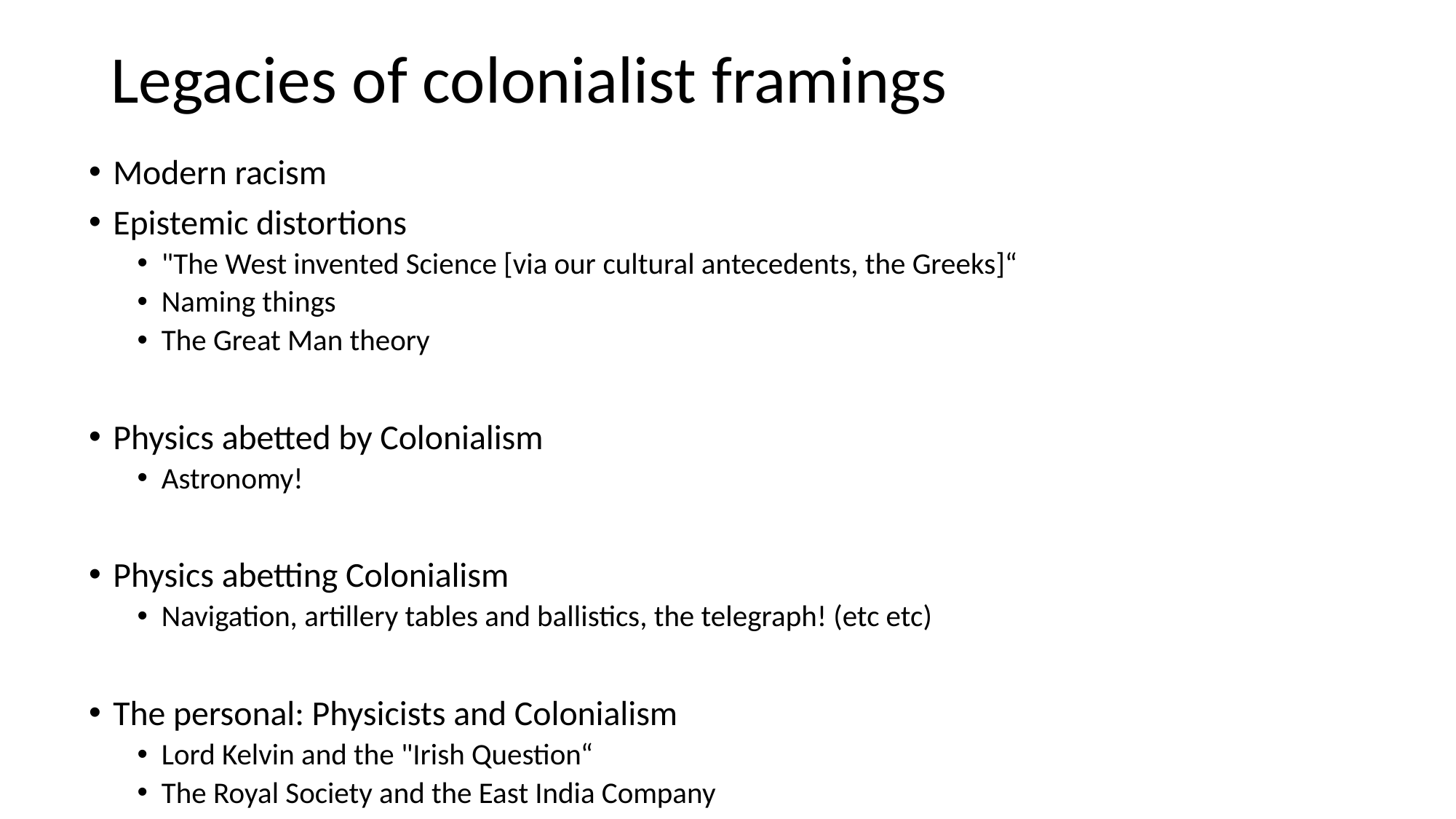

# Legacies of colonialist framings
Modern racism
Epistemic distortions
"The West invented Science [via our cultural antecedents, the Greeks]“
Naming things
The Great Man theory

Physics abetted by Colonialism
Astronomy!

Physics abetting Colonialism
Navigation, artillery tables and ballistics, the telegraph! (etc etc)

The personal: Physicists and Colonialism
Lord Kelvin and the "Irish Question“
The Royal Society and the East India Company